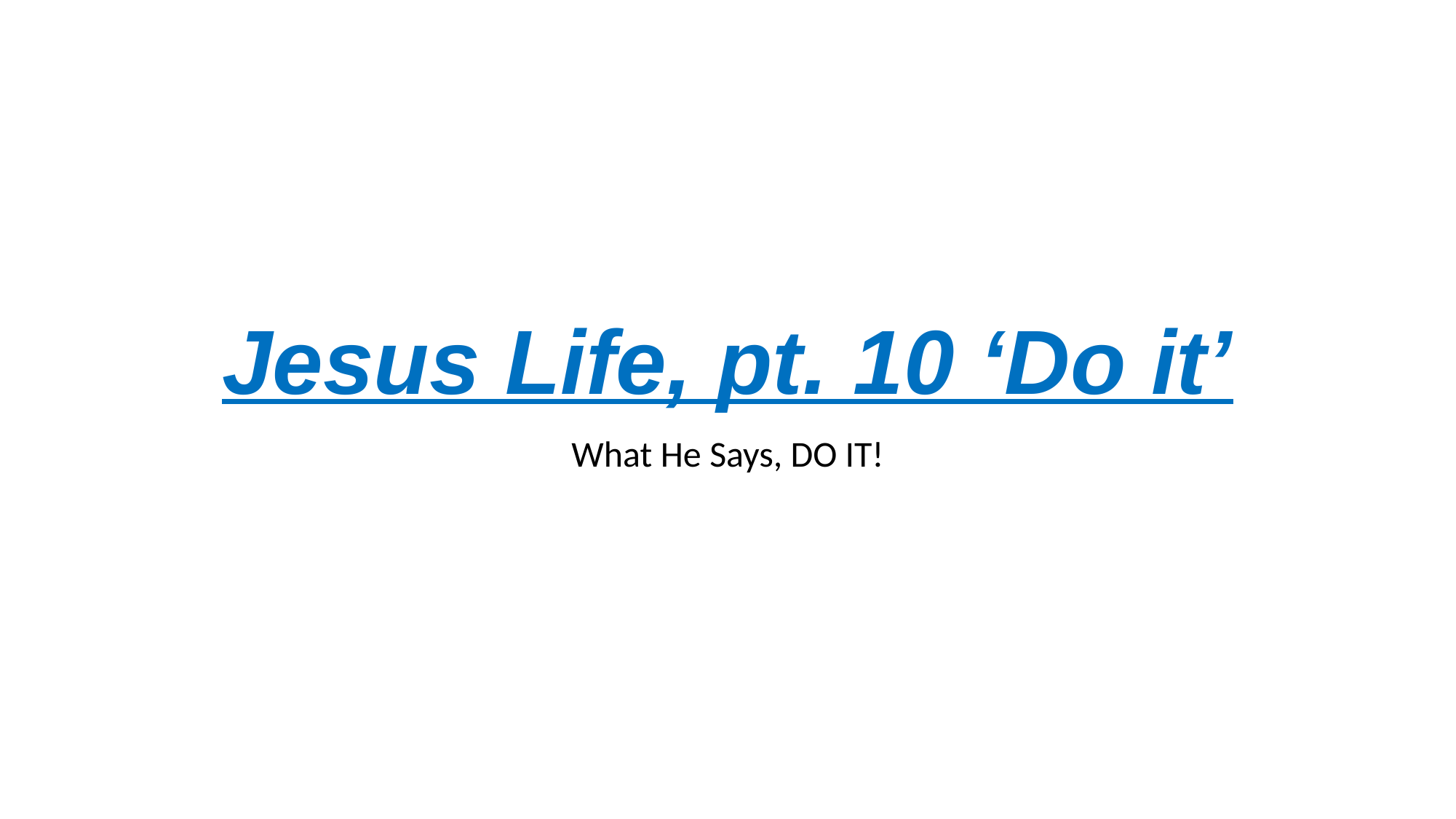

# Jesus Life, pt. 10 ‘Do it’
What He Says, DO IT!